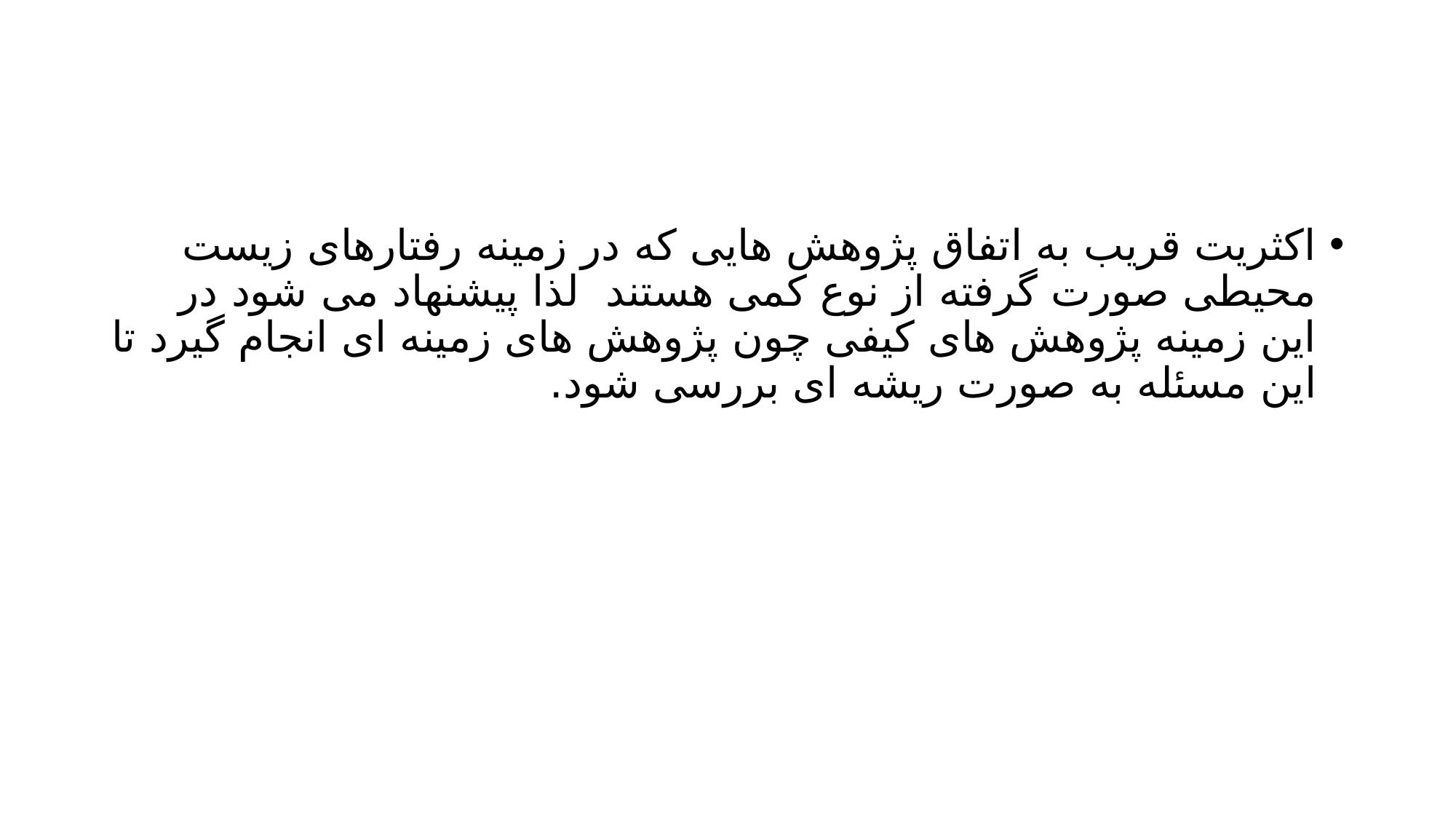

#
اکثریت قریب به اتفاق پژوهش هایی که در زمینه رفتارهای زیست محیطی صورت گرفته از نوع کمی هستند  لذا پیشنهاد می شود در این زمینه پژوهش های کیفی چون پژوهش های زمینه ای انجام گیرد تا این مسئله به صورت ریشه ای بررسی شود.